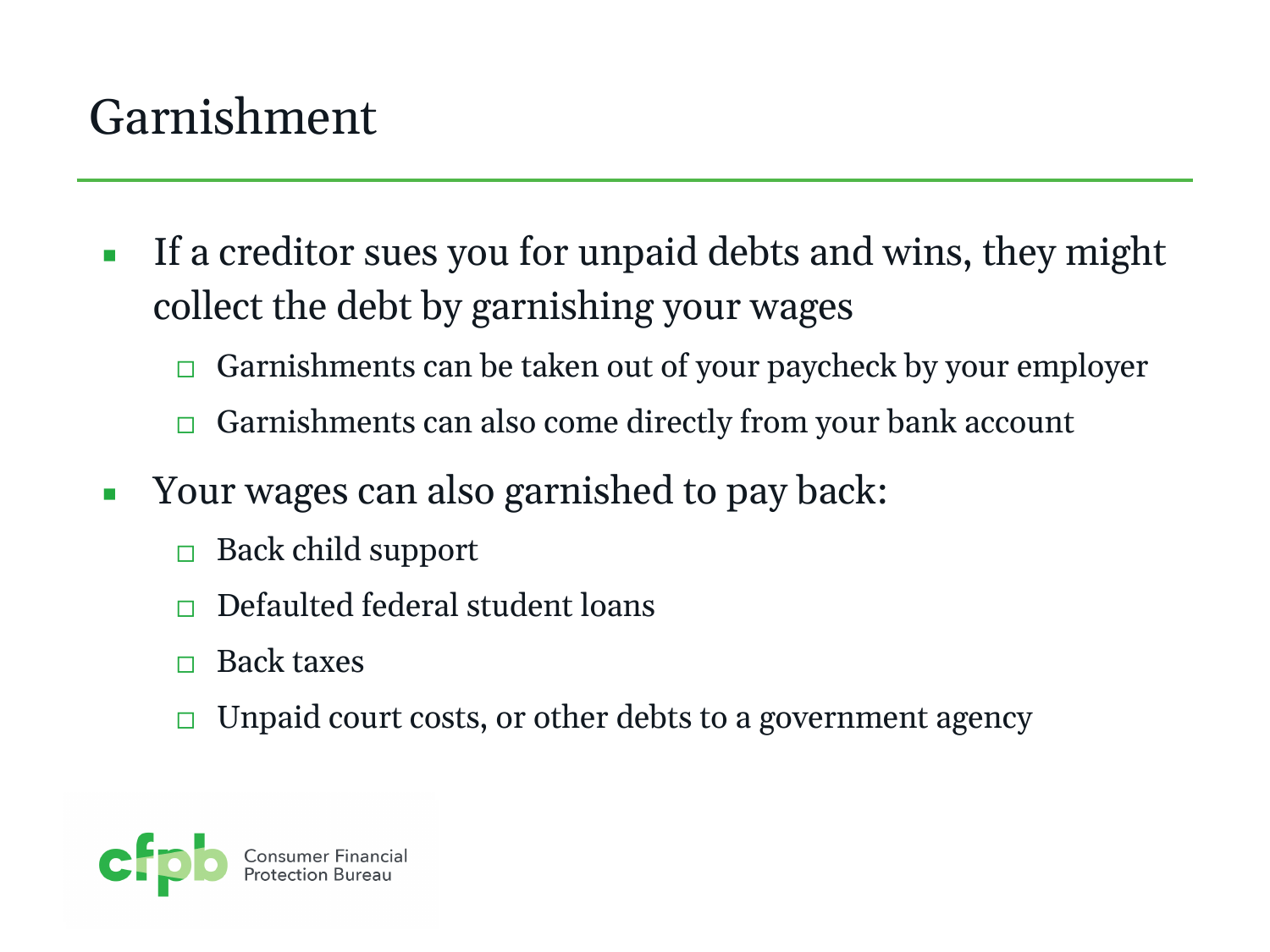

# Garnishment
If a creditor sues you for unpaid debts and wins, they might collect the debt by garnishing your wages
Garnishments can be taken out of your paycheck by your employer
Garnishments can also come directly from your bank account
Your wages can also garnished to pay back:
Back child support
Defaulted federal student loans
Back taxes
Unpaid court costs, or other debts to a government agency